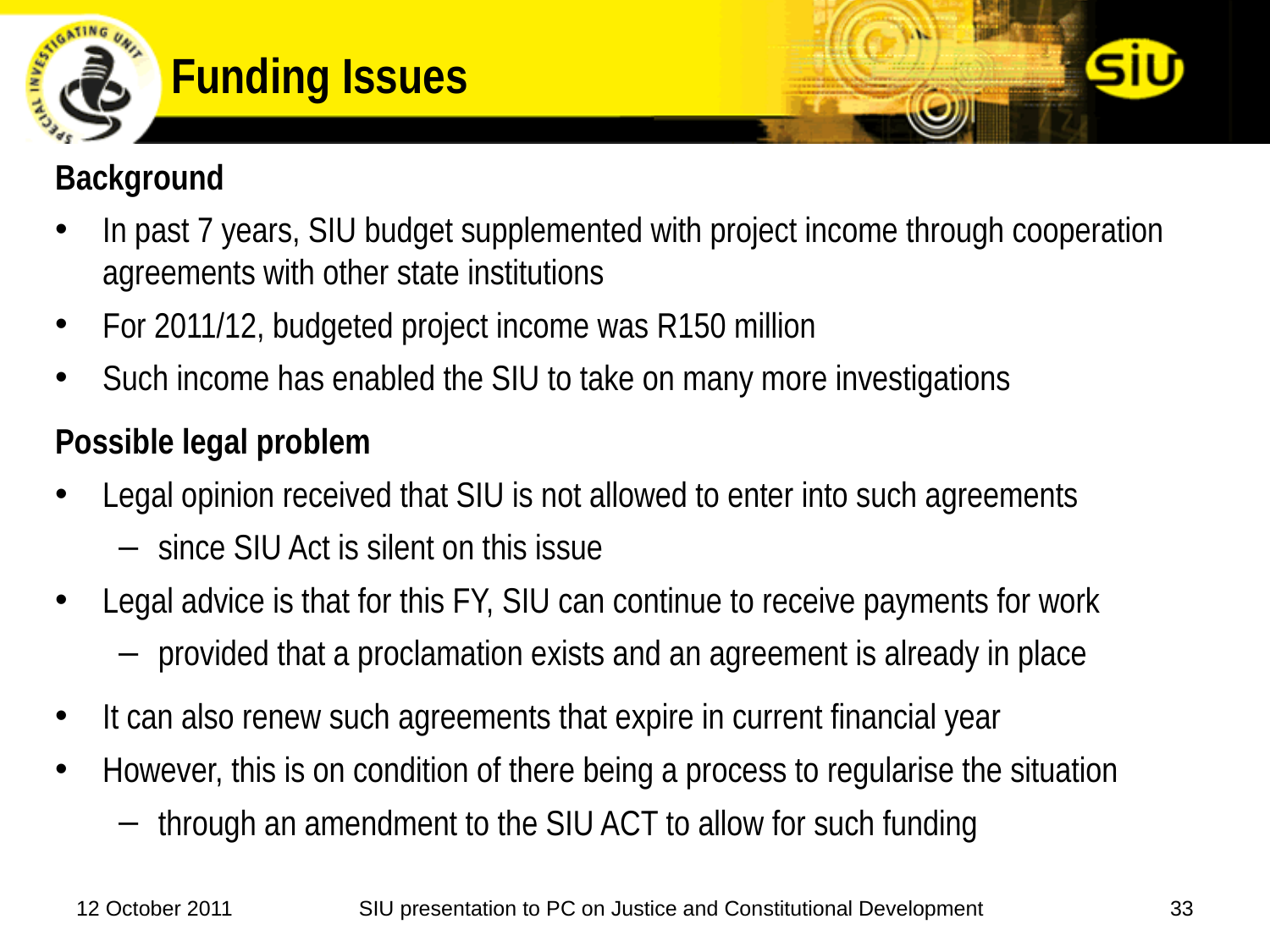

# Funding Issues
Background
In past 7 years, SIU budget supplemented with project income through cooperation agreements with other state institutions
For 2011/12, budgeted project income was R150 million
Such income has enabled the SIU to take on many more investigations
Possible legal problem
Legal opinion received that SIU is not allowed to enter into such agreements
since SIU Act is silent on this issue
Legal advice is that for this FY, SIU can continue to receive payments for work
provided that a proclamation exists and an agreement is already in place
It can also renew such agreements that expire in current financial year
However, this is on condition of there being a process to regularise the situation
through an amendment to the SIU ACT to allow for such funding
12 October 2011
SIU presentation to PC on Justice and Constitutional Development
33